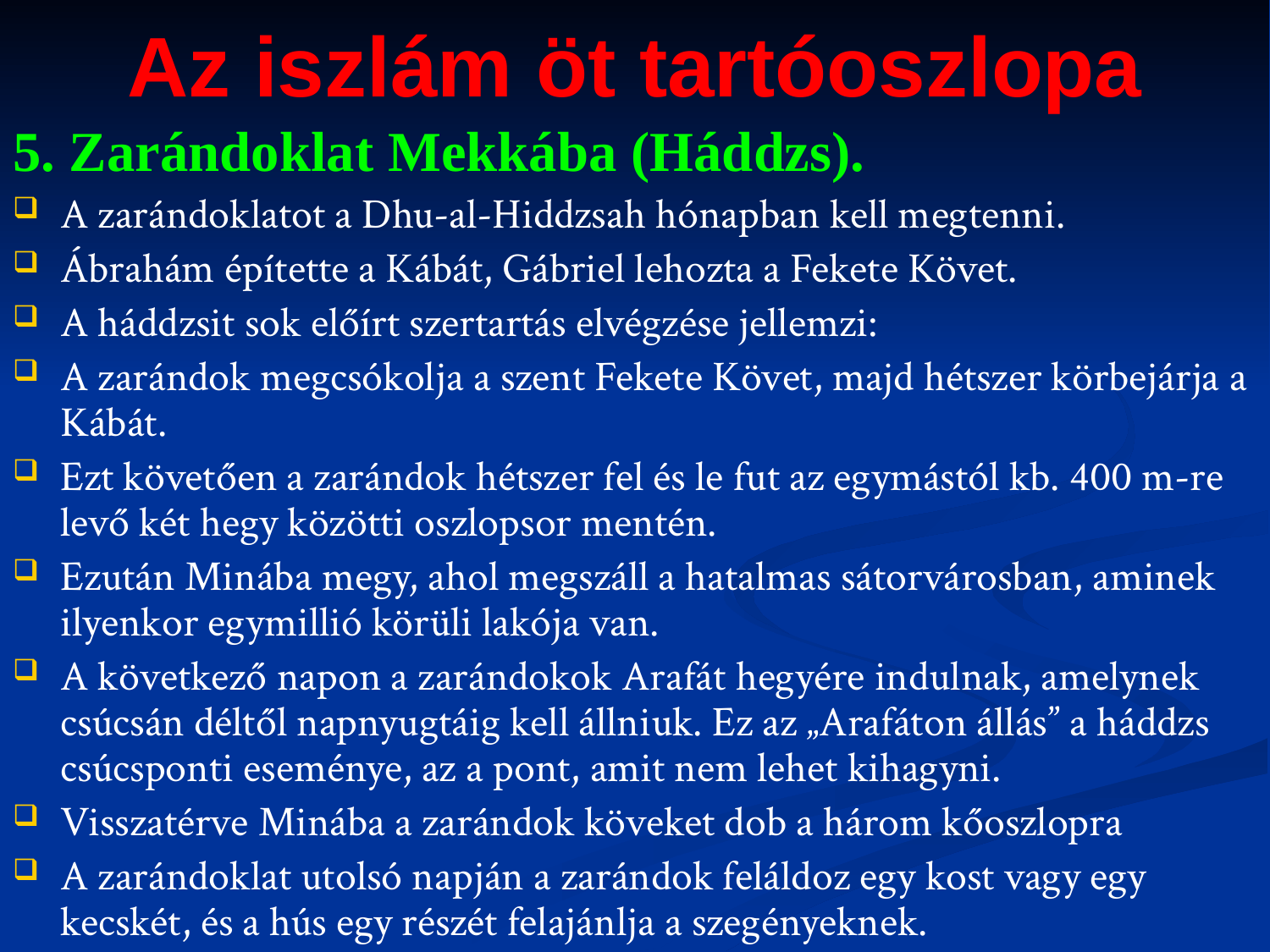

# Az iszlám öt tartóoszlopa
5. Zarándoklat Mekkába (Háddzs).
A zarándoklatot a Dhu-al-Hiddzsah hónapban kell megtenni.
Ábrahám építette a Kábát, Gábriel lehozta a Fekete Követ.
A háddzsit sok előírt szertartás elvégzése jellemzi:
A zarándok megcsókolja a szent Fekete Követ, majd hétszer körbejárja a Kábát.
Ezt követően a zarándok hétszer fel és le fut az egymástól kb. 400 m-re levő két hegy közötti oszlopsor mentén.
Ezután Minába megy, ahol megszáll a hatalmas sátorvárosban, aminek ilyenkor egymillió körüli lakója van.
A következő napon a zarándokok Arafát hegyére indulnak, amelynek csúcsán déltől napnyugtáig kell állniuk. Ez az „Arafáton állás” a háddzs csúcsponti eseménye, az a pont, amit nem lehet kihagyni.
Visszatérve Minába a zarándok köveket dob a három kőoszlopra
A zarándoklat utolsó napján a zarándok feláldoz egy kost vagy egy kecskét, és a hús egy részét felajánlja a szegényeknek.